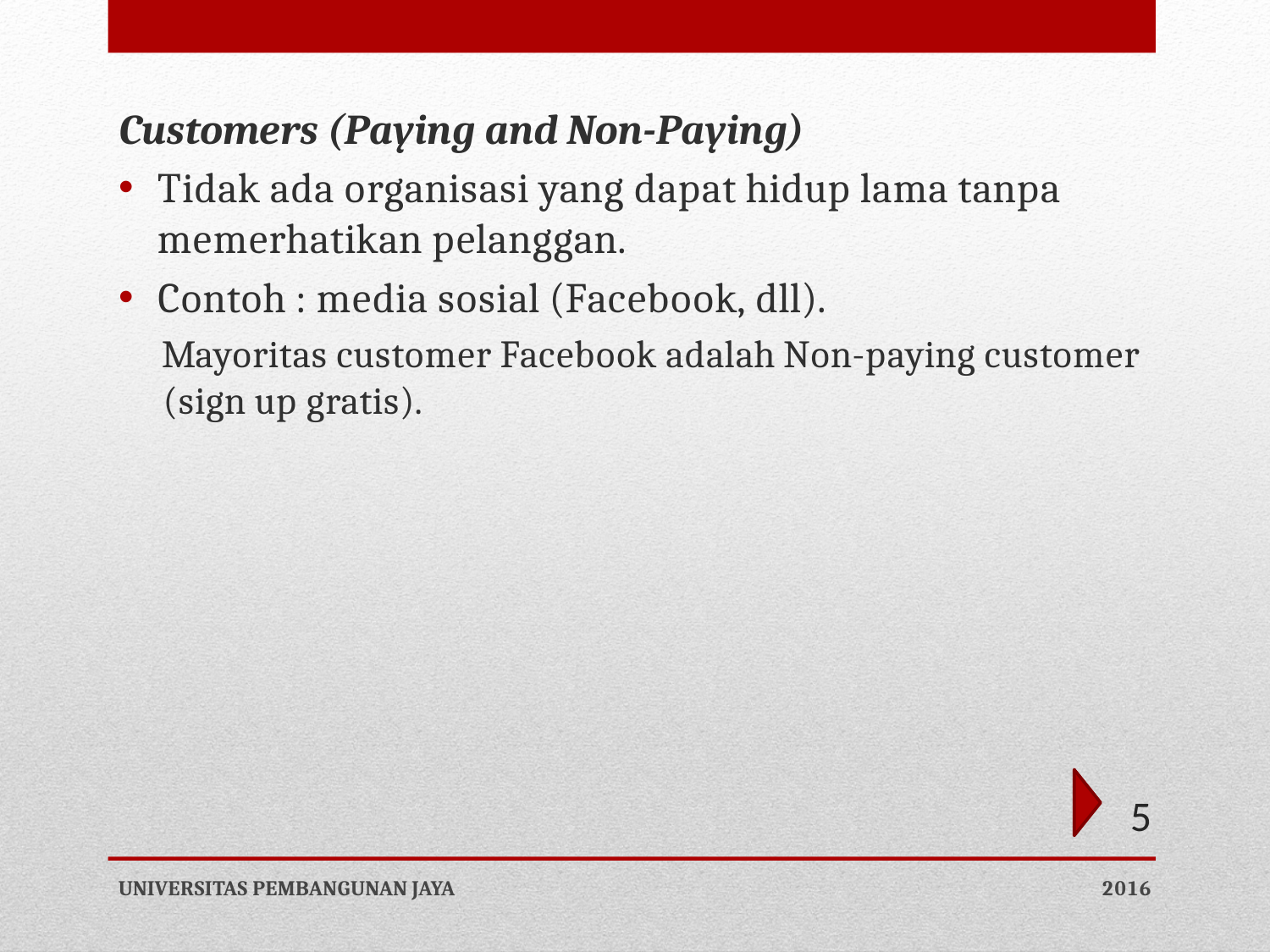

Customers (Paying and Non-Paying)
Tidak ada organisasi yang dapat hidup lama tanpa memerhatikan pelanggan.
Contoh : media sosial (Facebook, dll).
Mayoritas customer Facebook adalah Non-paying customer (sign up gratis).

5
UNIVERSITAS PEMBANGUNAN JAYA
2016